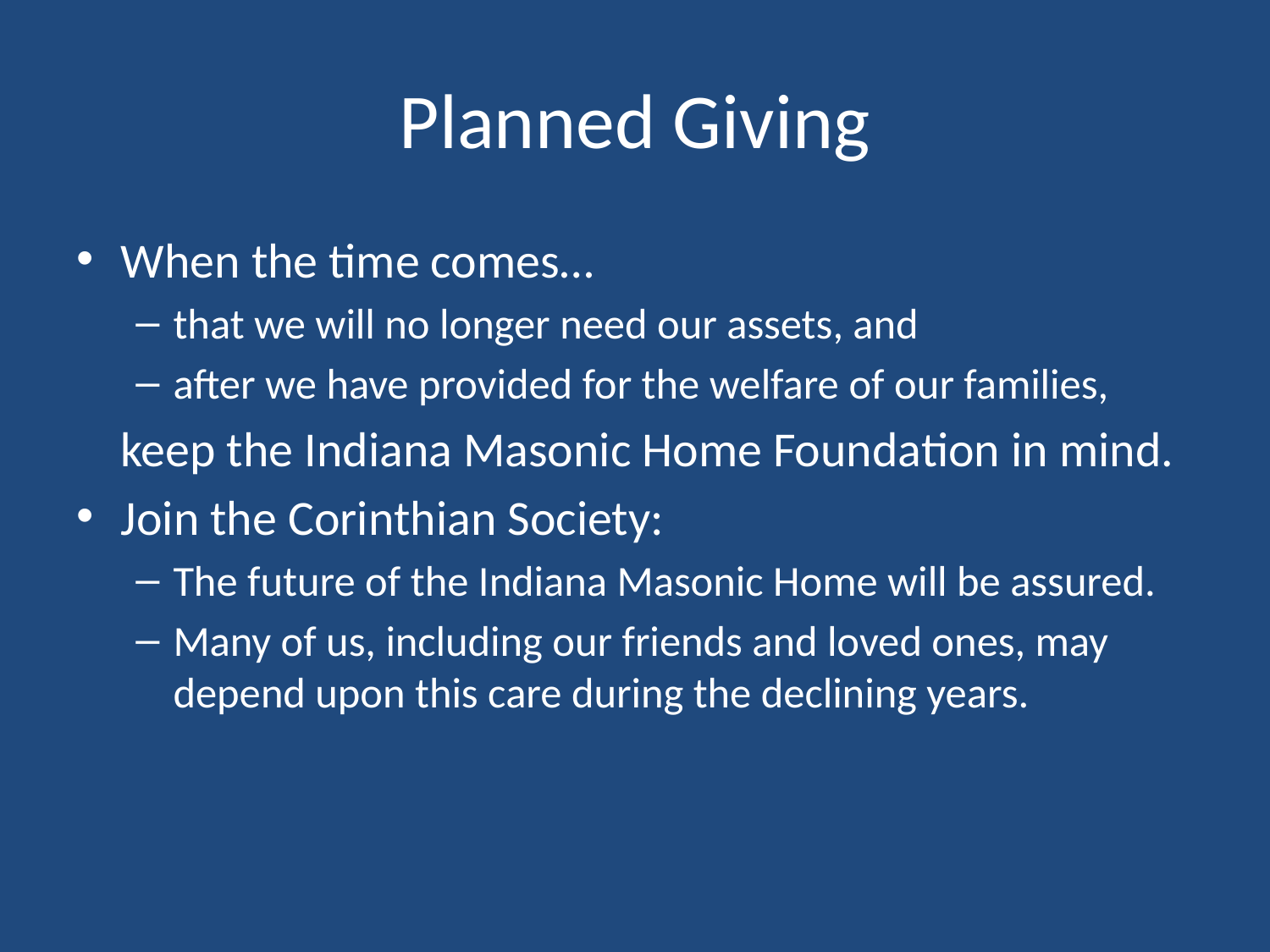

# Planned Giving
When the time comes…
that we will no longer need our assets, and
after we have provided for the welfare of our families,
keep the Indiana Masonic Home Foundation in mind.
Join the Corinthian Society:
The future of the Indiana Masonic Home will be assured.
Many of us, including our friends and loved ones, may depend upon this care during the declining years.